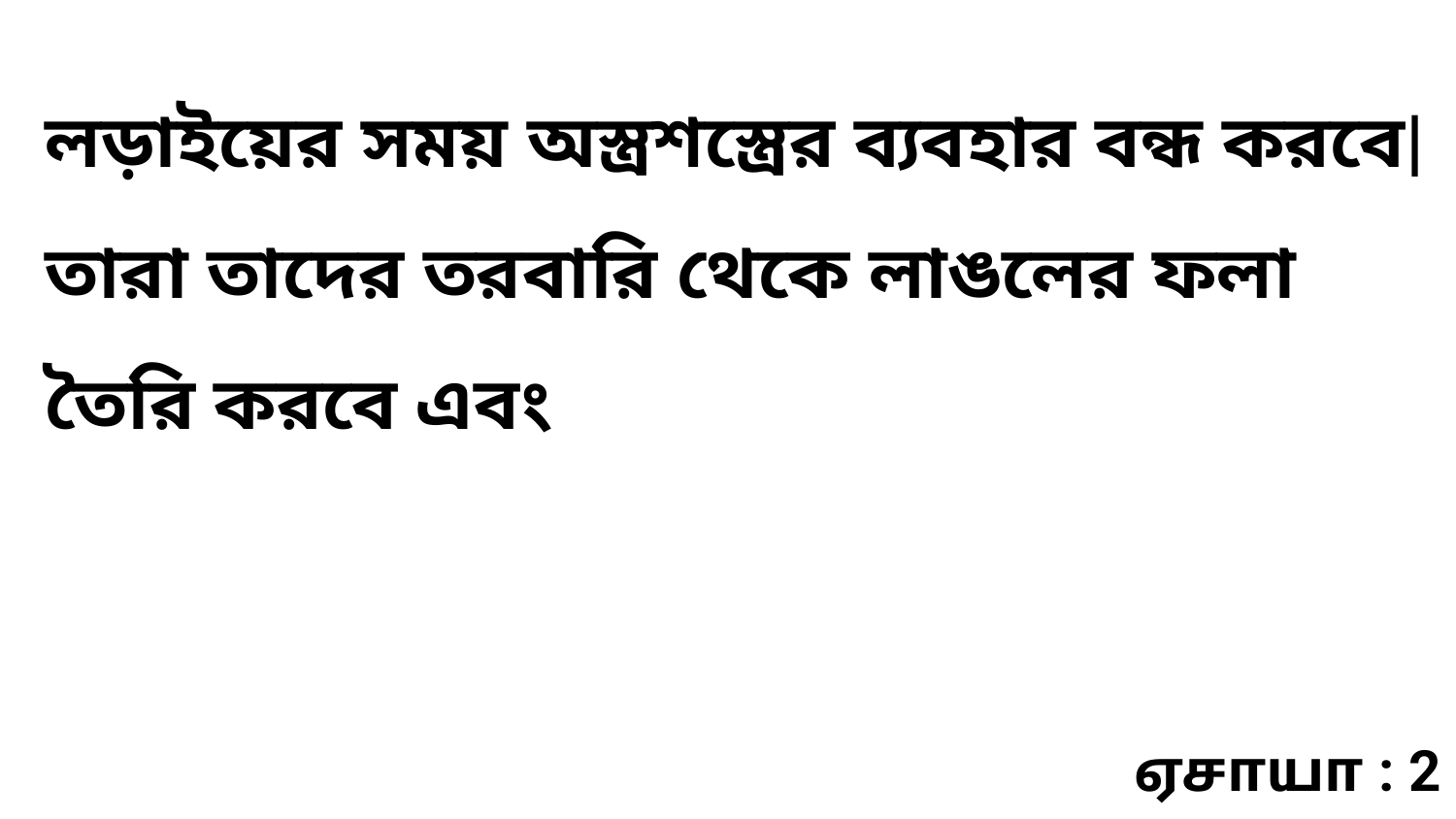

লড়াইয়ের সময় অস্ত্রশস্ত্রের ব্যবহার বন্ধ করবে| তারা তাদের তরবারি থেকে লাঙলের ফলা তৈরি করবে এবং
ஏசாயா : 2